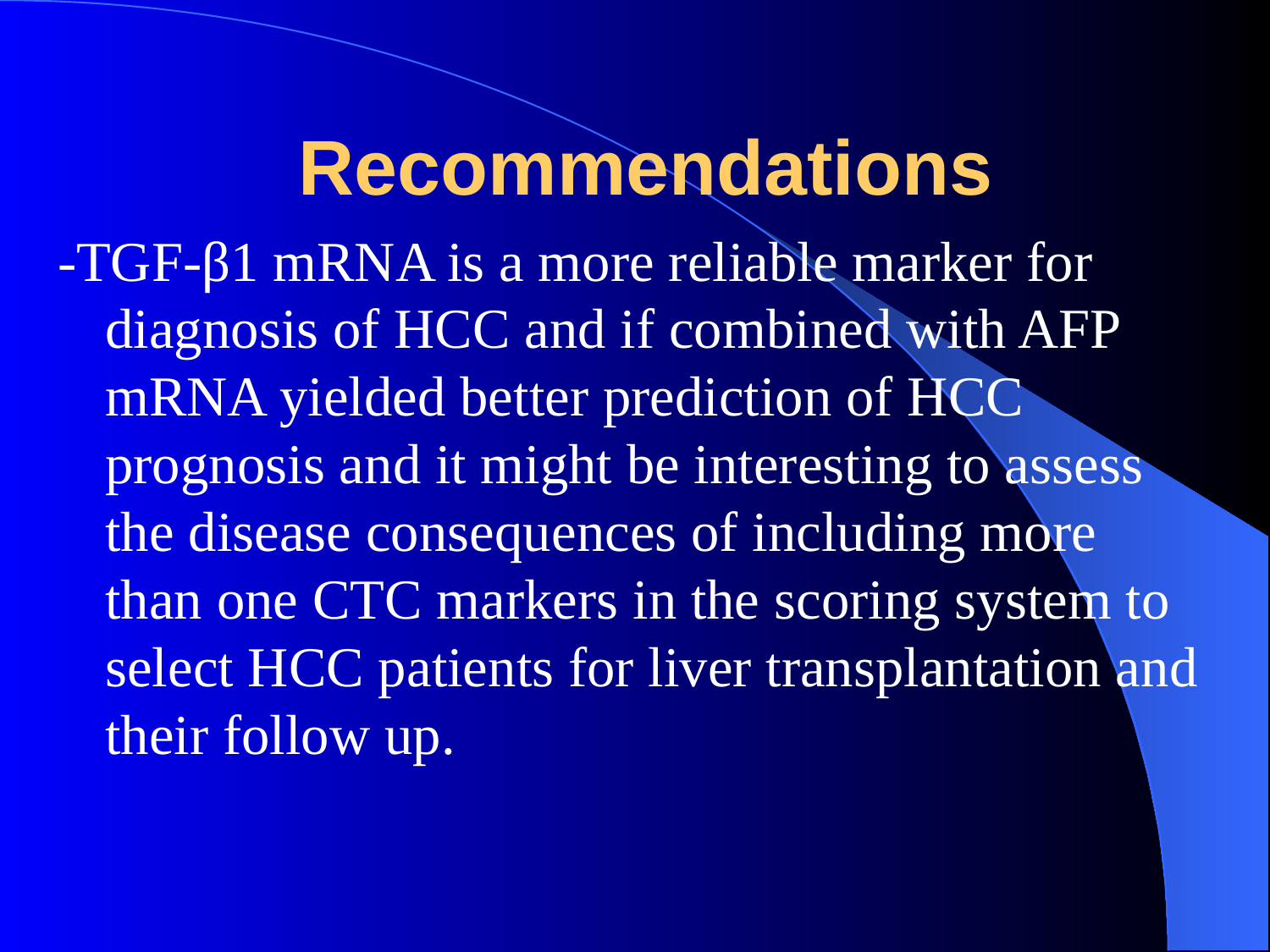

# Recommendations
-TGF-β1 mRNA is a more reliable marker for diagnosis of HCC and if combined with AFP mRNA yielded better prediction of HCC prognosis and it might be interesting to assess the disease consequences of including more than one CTC markers in the scoring system to select HCC patients for liver transplantation and their follow up.